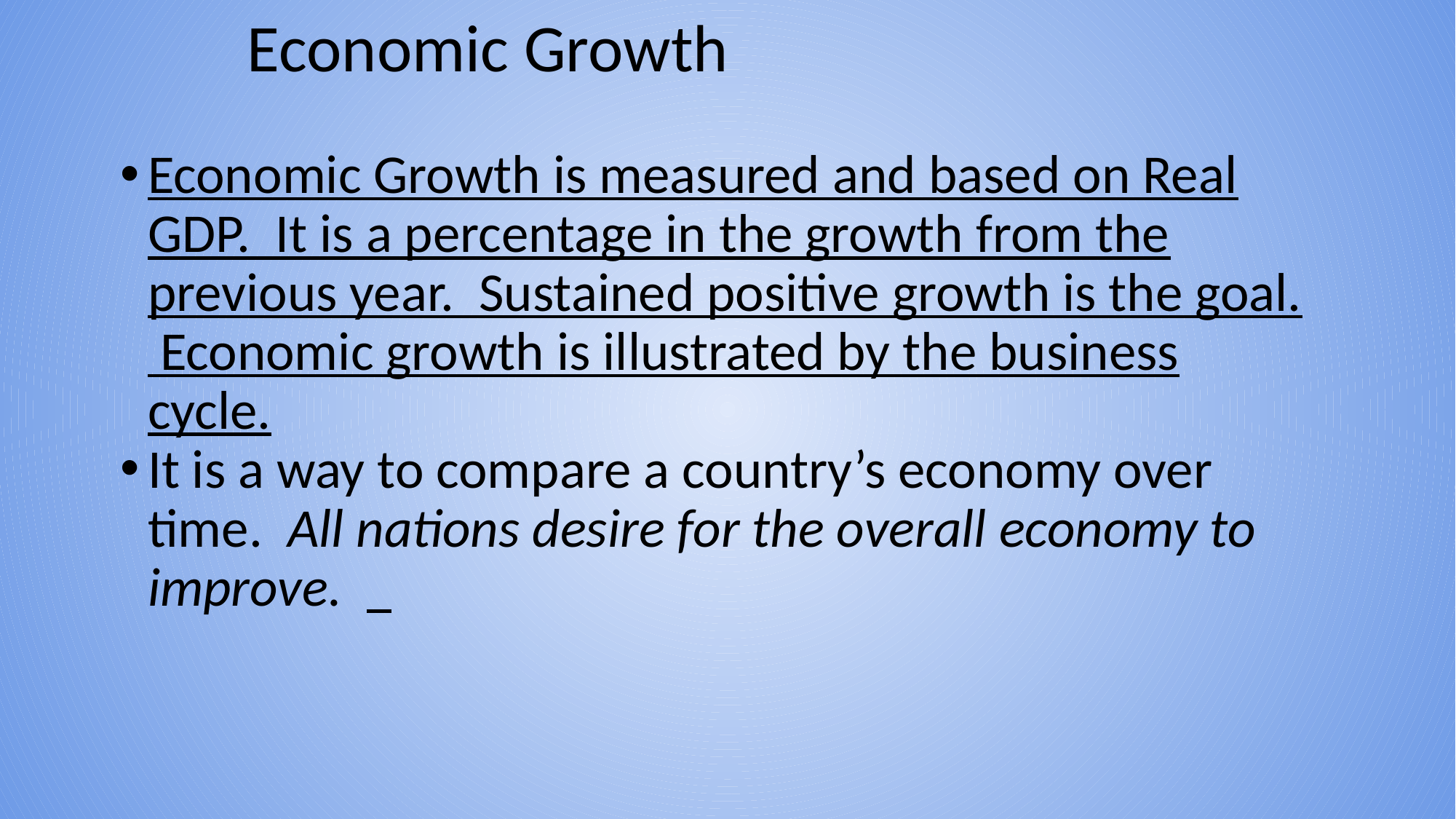

# Economic Growth
Economic Growth is measured and based on Real GDP.  It is a percentage in the growth from the previous year.  Sustained positive growth is the goal.  Economic growth is illustrated by the business cycle.
It is a way to compare a country’s economy over time.  All nations desire for the overall economy to improve.